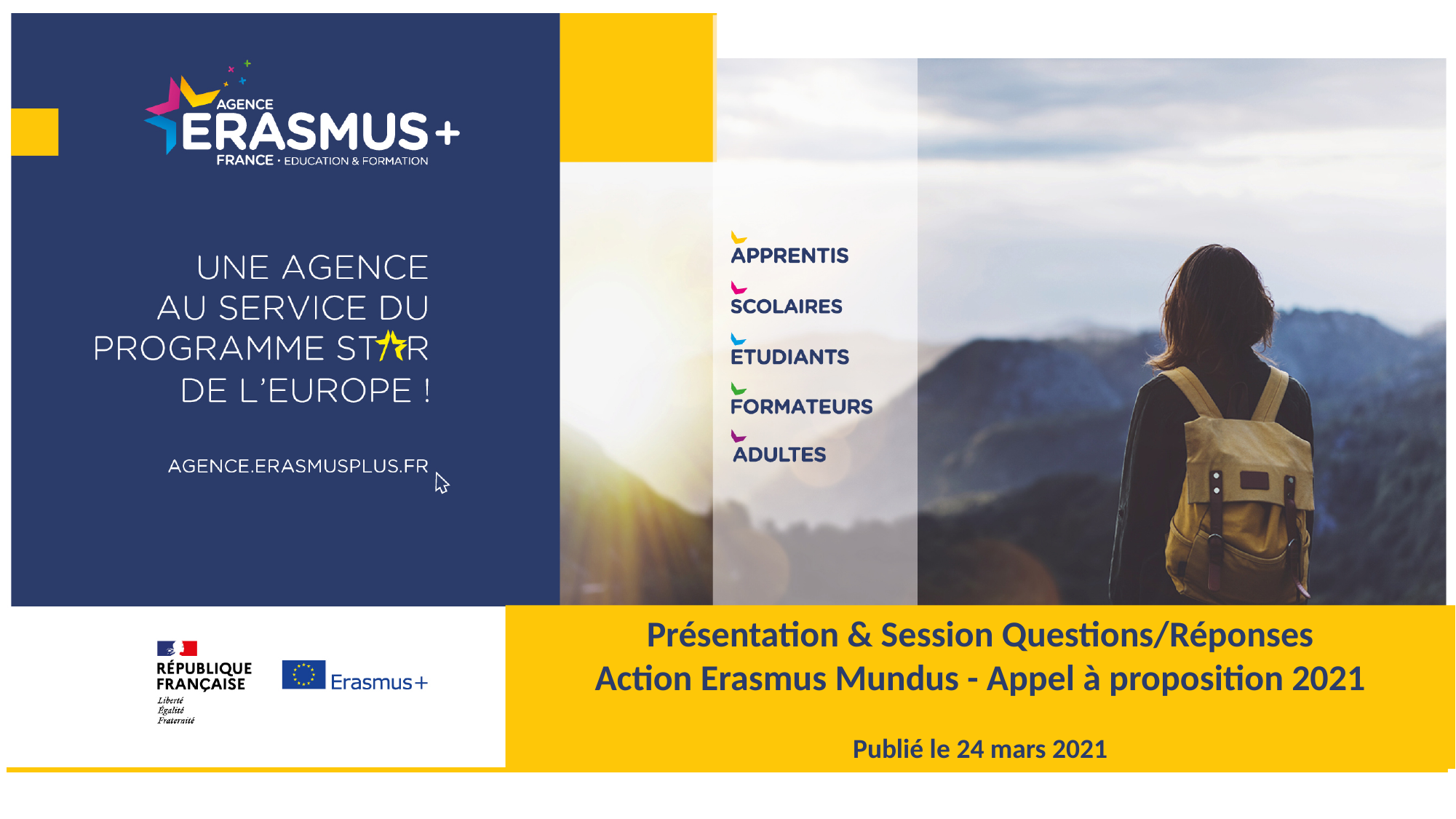

Présentation & Session Questions/Réponses
Action Erasmus Mundus - Appel à proposition 2021

Publié le 24 mars 2021